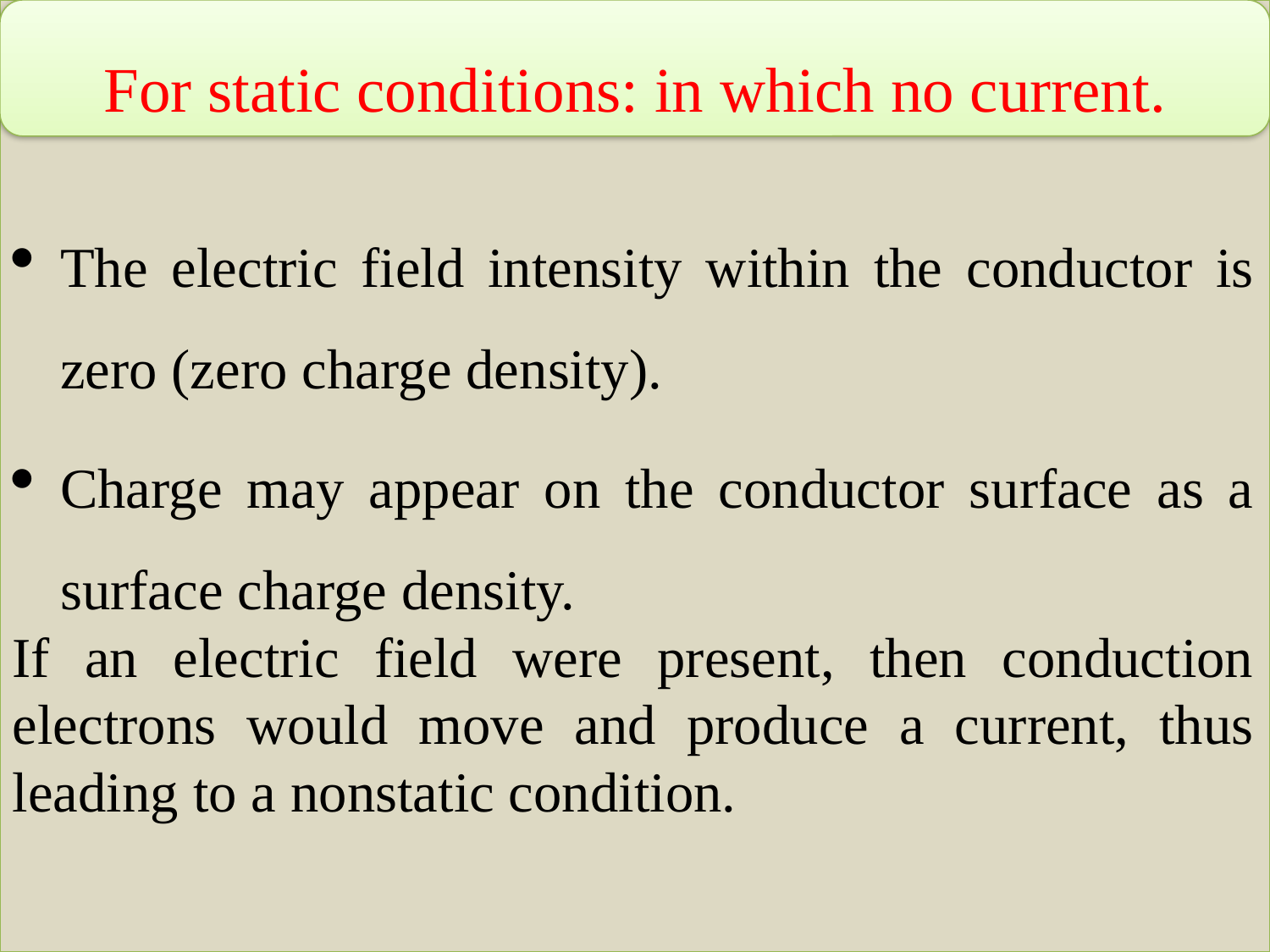

The electric field intensity within the conductor is zero (zero charge density).
Charge may appear on the conductor surface as a surface charge density.
If an electric field were present, then conduction electrons would move and produce a current, thus leading to a nonstatic condition.
For static conditions: in which no current.